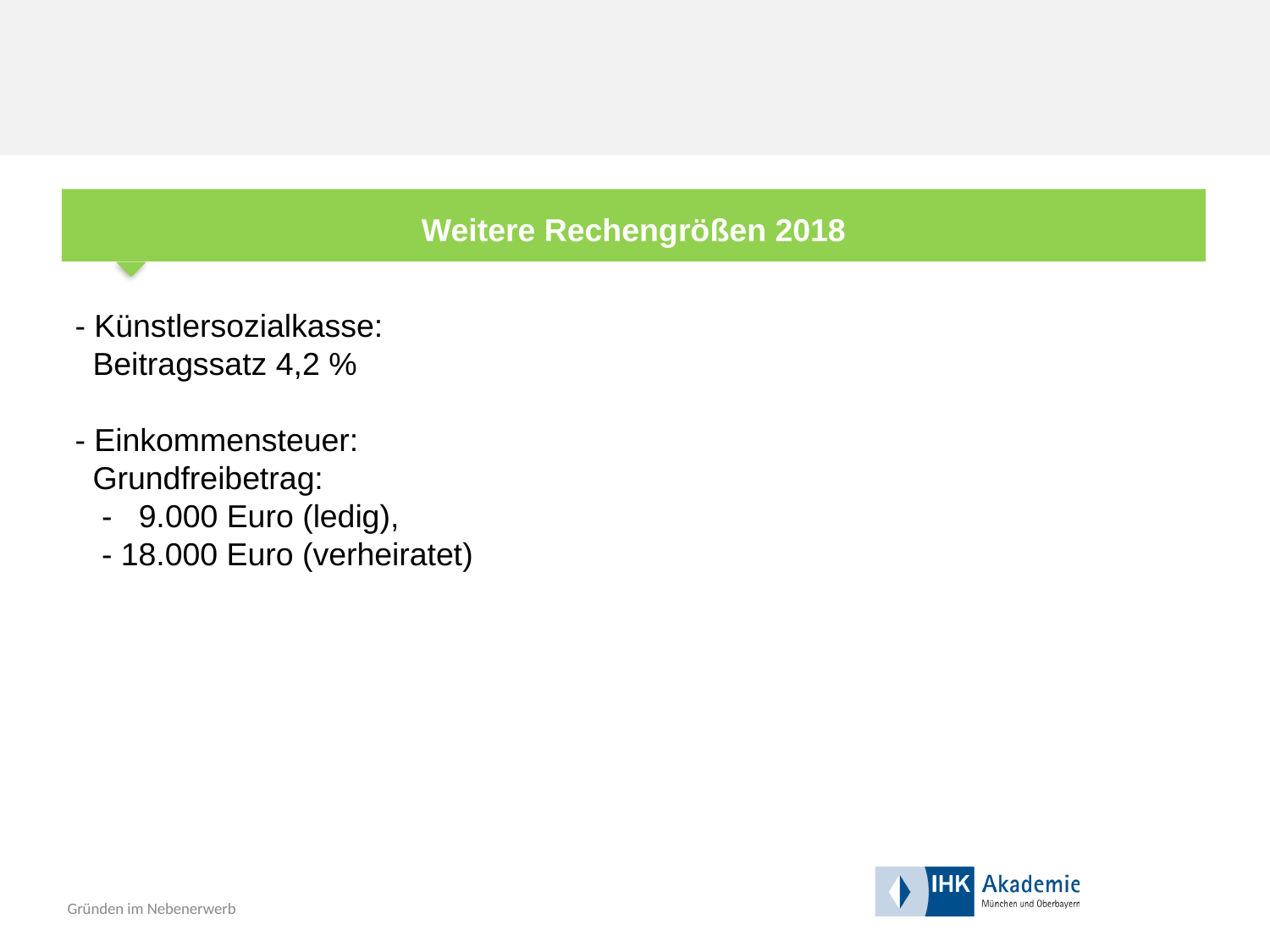

Weitere Rechengrößen 2018

- Künstlersozialkasse:
  Beitragssatz 4,2 %

- Einkommensteuer:
  Grundfreibetrag:
   -   9.000 Euro (ledig),
   - 18.000 Euro (verheiratet)

Gründen im Nebenerwerb